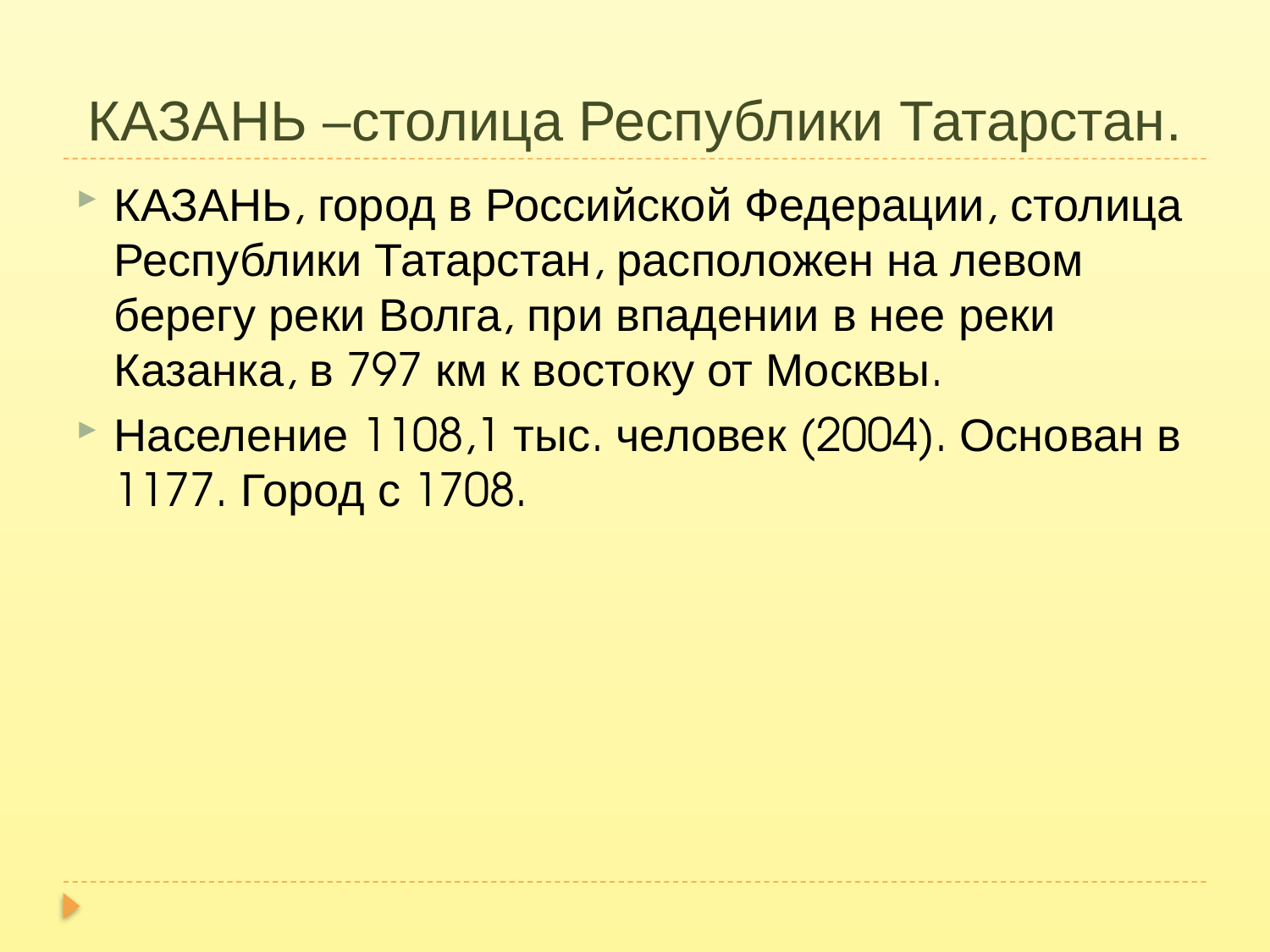

# КАЗАНЬ –столица Республики Татарстан.
КАЗАНЬ, город в Российской Федерации, столица Республики Татарстан, расположен на левом берегу реки Волга, при впадении в нее реки Казанка, в 797 км к востоку от Москвы.
Население 1108,1 тыс. человек (2004). Основан в 1177. Город с 1708.